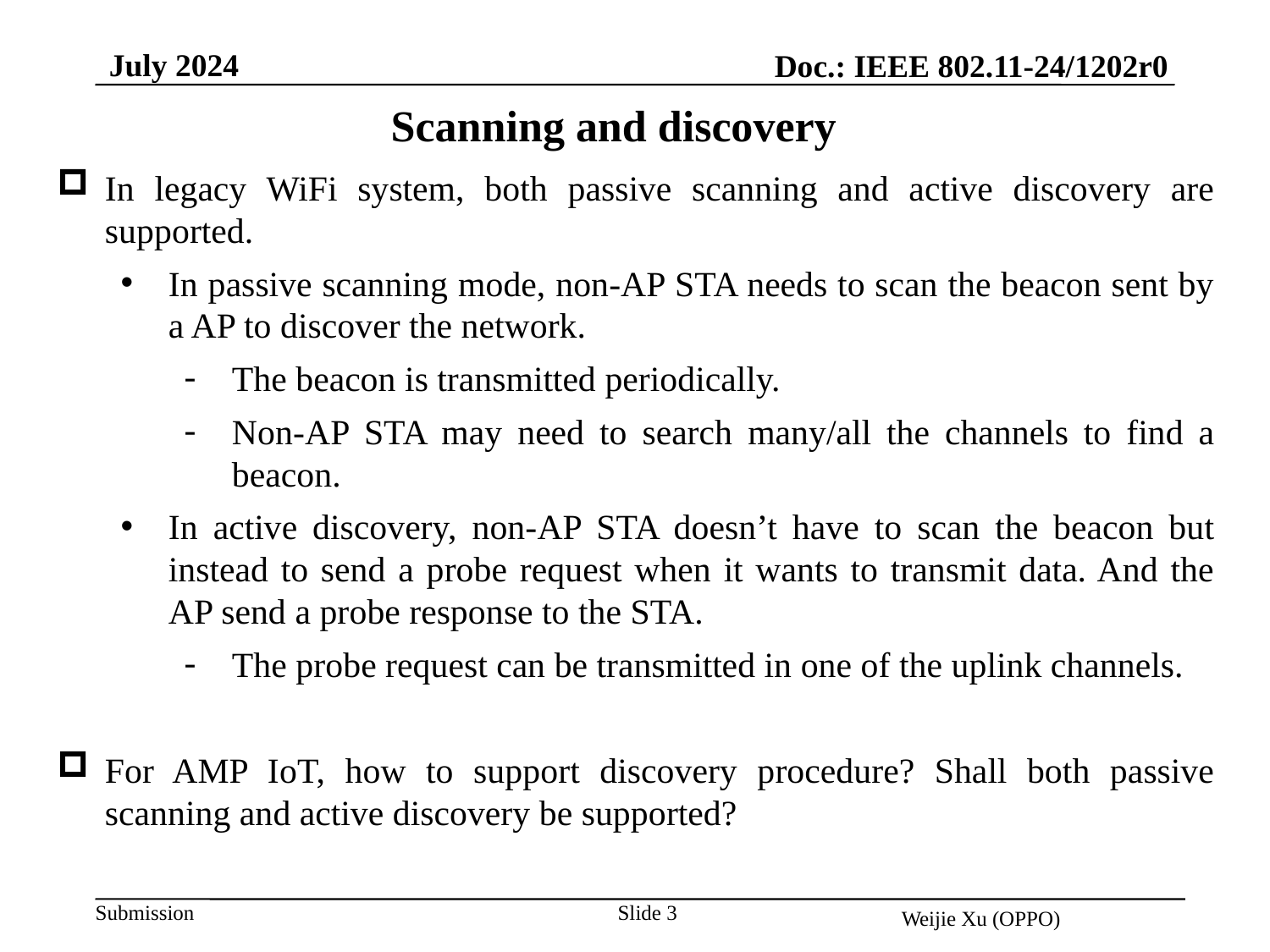

July 2024
Doc.: IEEE 802.11-24/1202r0
Scanning and discovery

In legacy WiFi system, both passive scanning and active discovery are supported.
In passive scanning mode, non-AP STA needs to scan the beacon sent by a AP to discover the network.
The beacon is transmitted periodically.
Non-AP STA may need to search many/all the channels to find a beacon.
In active discovery, non-AP STA doesn’t have to scan the beacon but instead to send a probe request when it wants to transmit data. And the AP send a probe response to the STA.
The probe request can be transmitted in one of the uplink channels.

For AMP IoT, how to support discovery procedure? Shall both passive scanning and active discovery be supported?

Slide 3
Weijie Xu (OPPO)